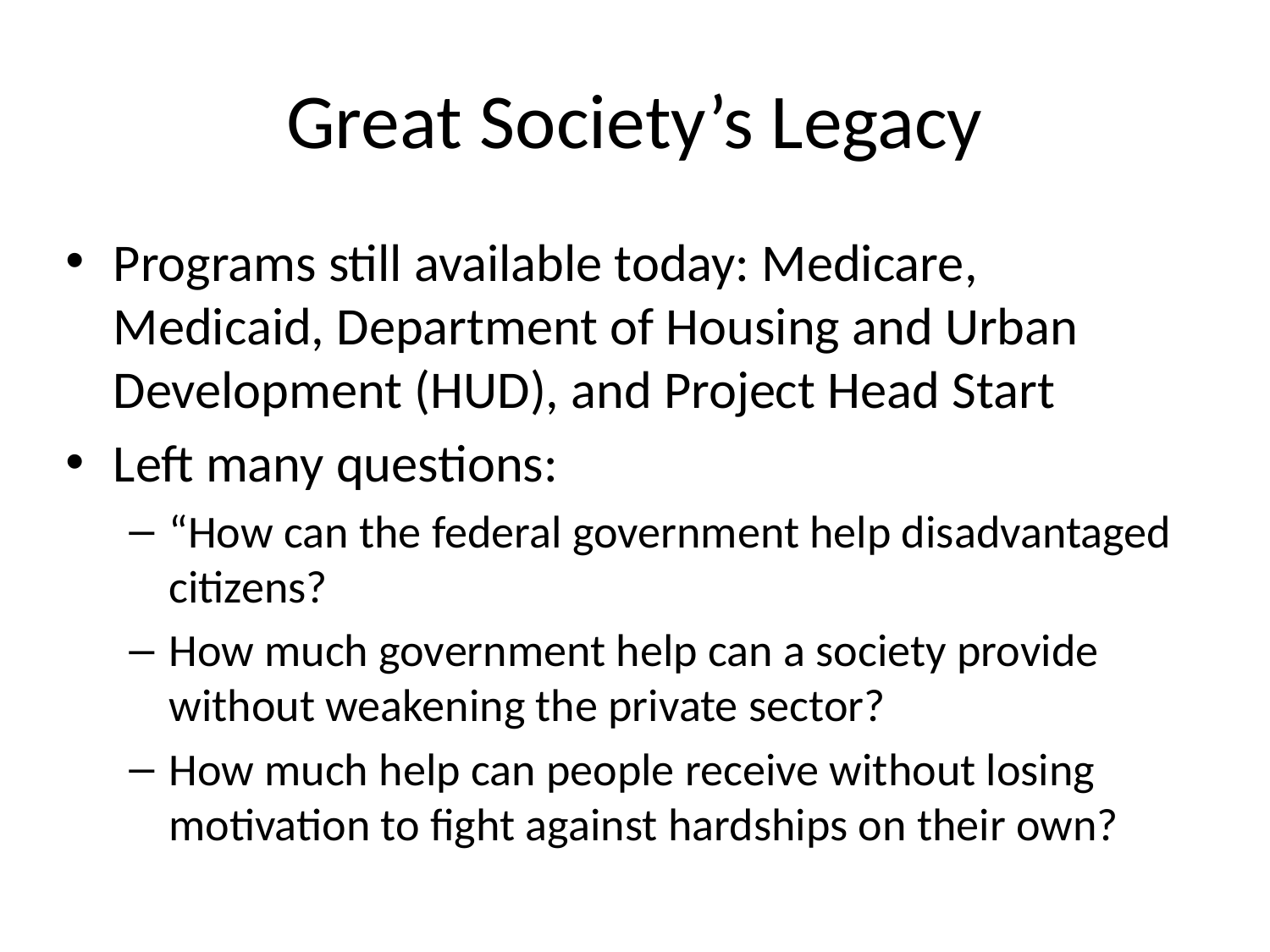

# Great Society’s Legacy
Programs still available today: Medicare, Medicaid, Department of Housing and Urban Development (HUD), and Project Head Start
Left many questions:
“How can the federal government help disadvantaged citizens?
How much government help can a society provide without weakening the private sector?
How much help can people receive without losing motivation to fight against hardships on their own?